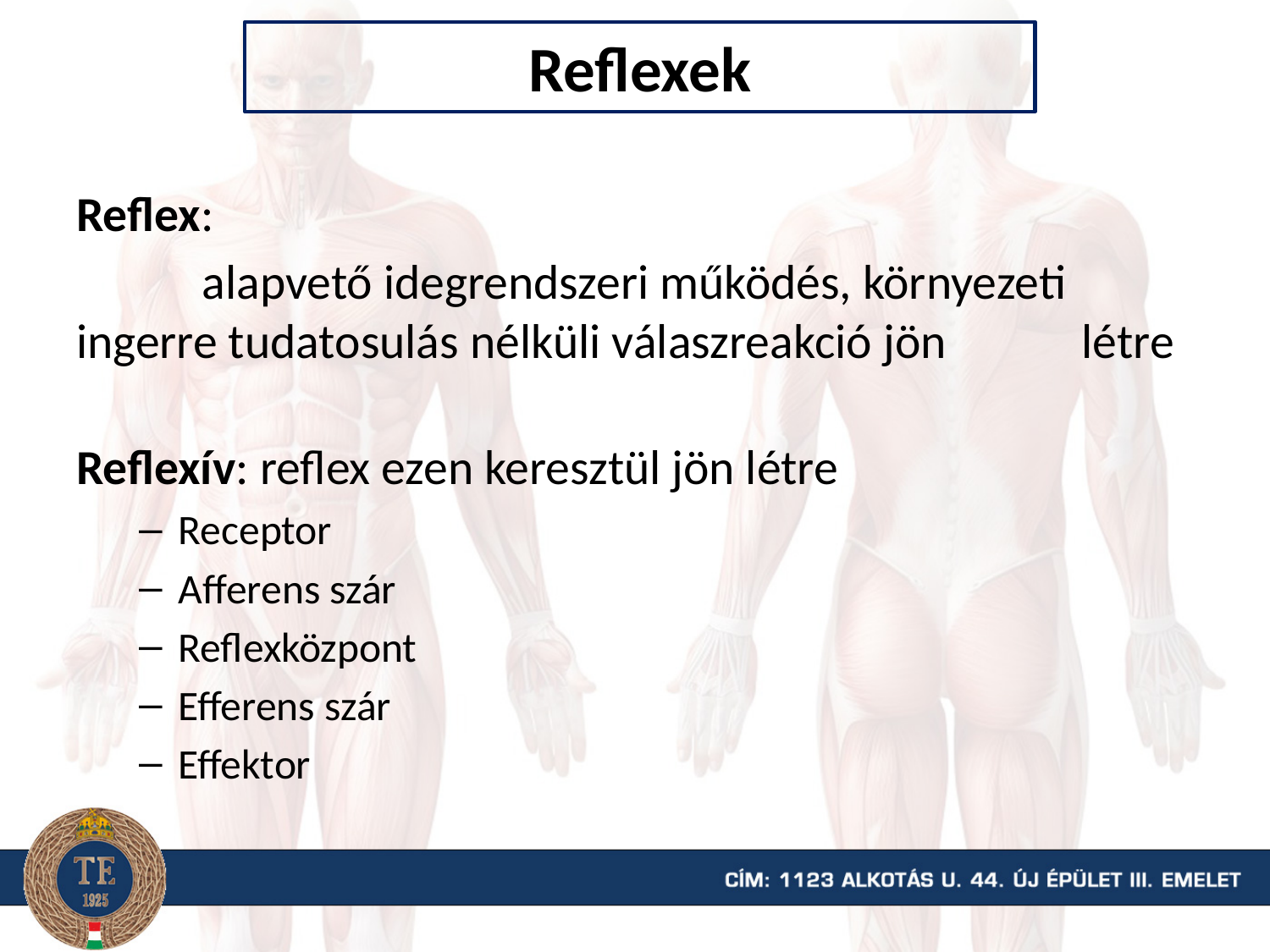

Reflexek
Reflex:
	alapvető idegrendszeri működés, környezeti 	ingerre tudatosulás nélküli válaszreakció jön 	létre
Reflexív: reflex ezen keresztül jön létre
Receptor
Afferens szár
Reflexközpont
Efferens szár
Effektor